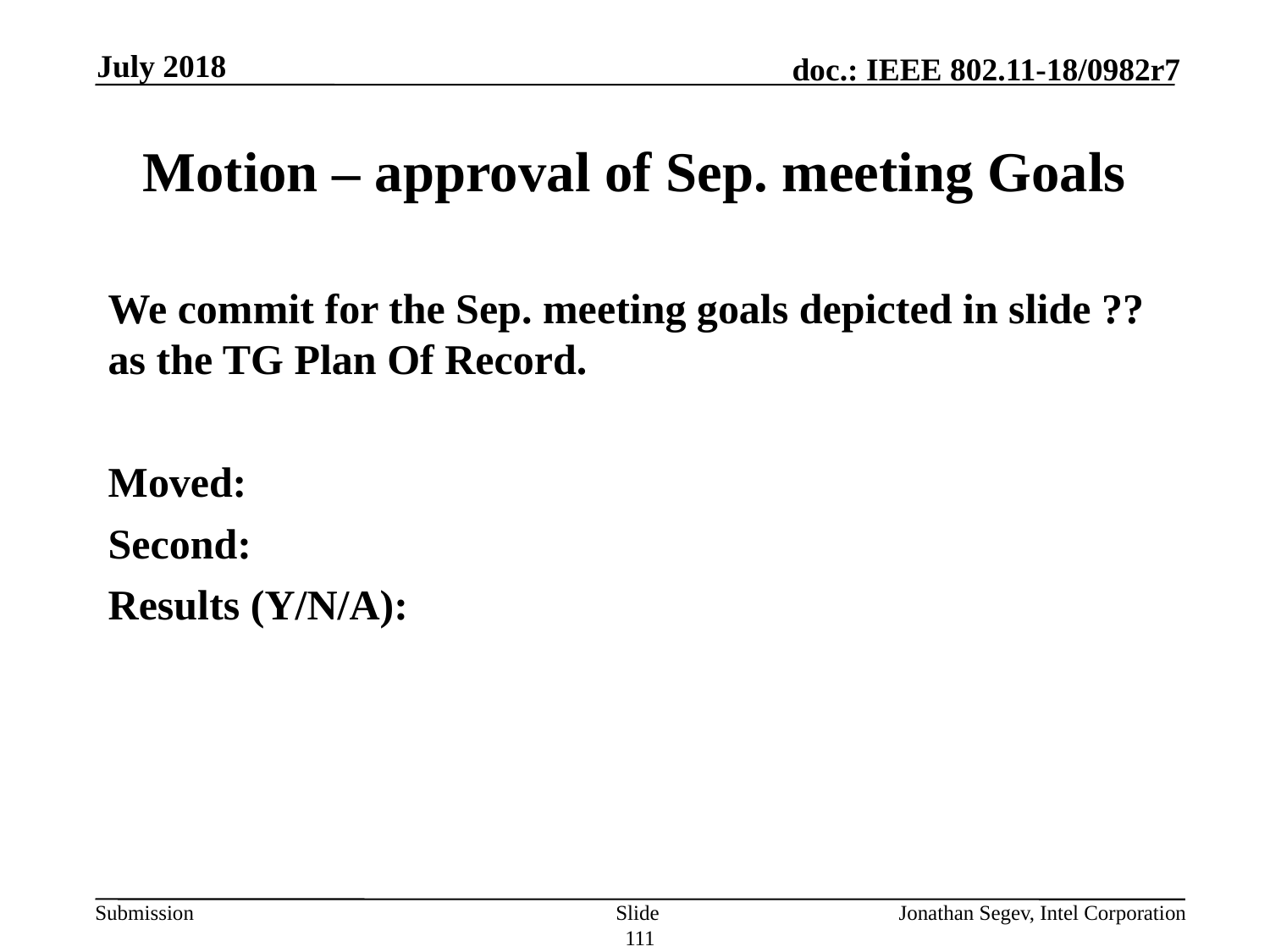

July 2018
# Motion – approval of Sep. meeting Goals
We commit for the Sep. meeting goals depicted in slide ?? as the TG Plan Of Record.

Moved:
Second:
Results (Y/N/A):
Slide 111
Jonathan Segev, Intel Corporation